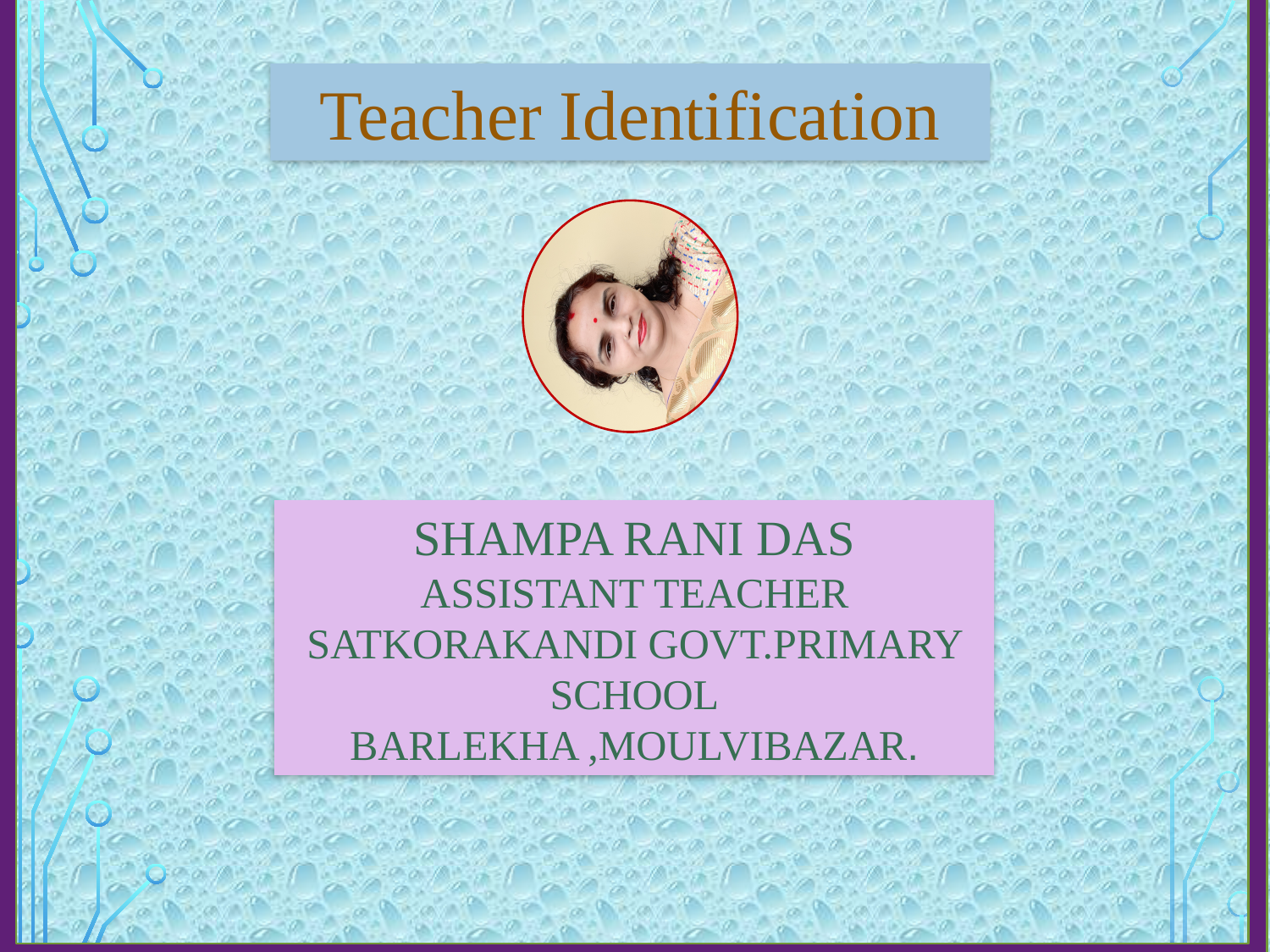

Teacher Identification

SHAMPA RANI DAS
ASSISTANT TEACHER
SATKORAKANDI GOVT.PRIMARY SCHOOL
BARLEKHA ,MOULVIBAZAR.